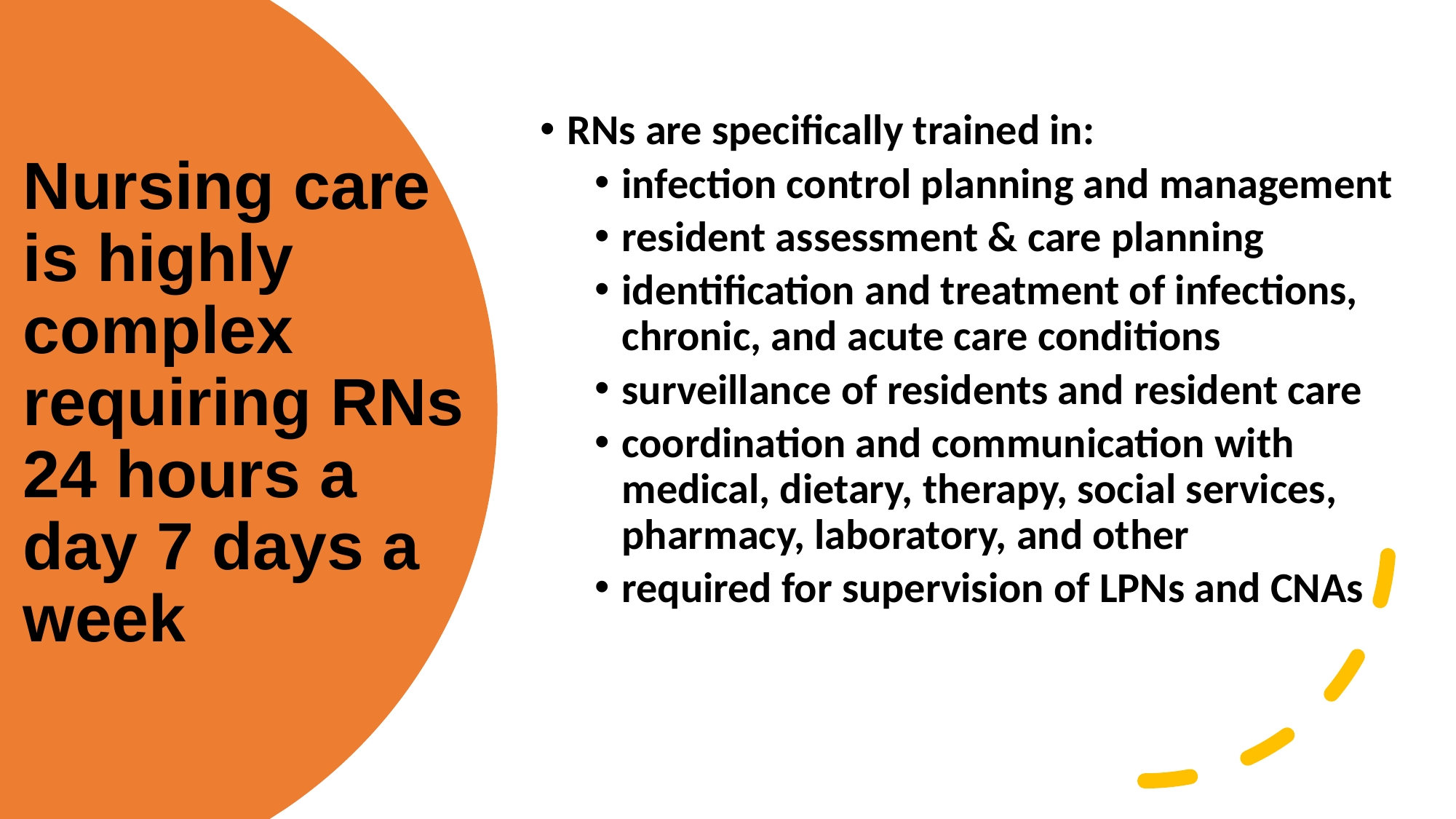

RNs are specifically trained in:
infection control planning and management
resident assessment & care planning
identification and treatment of infections, chronic, and acute care conditions
surveillance of residents and resident care
coordination and communication with medical, dietary, therapy, social services, pharmacy, laboratory, and other
required for supervision of LPNs and CNAs

# Nursing care is highly complex requiring RNs 24 hours a day 7 days a week